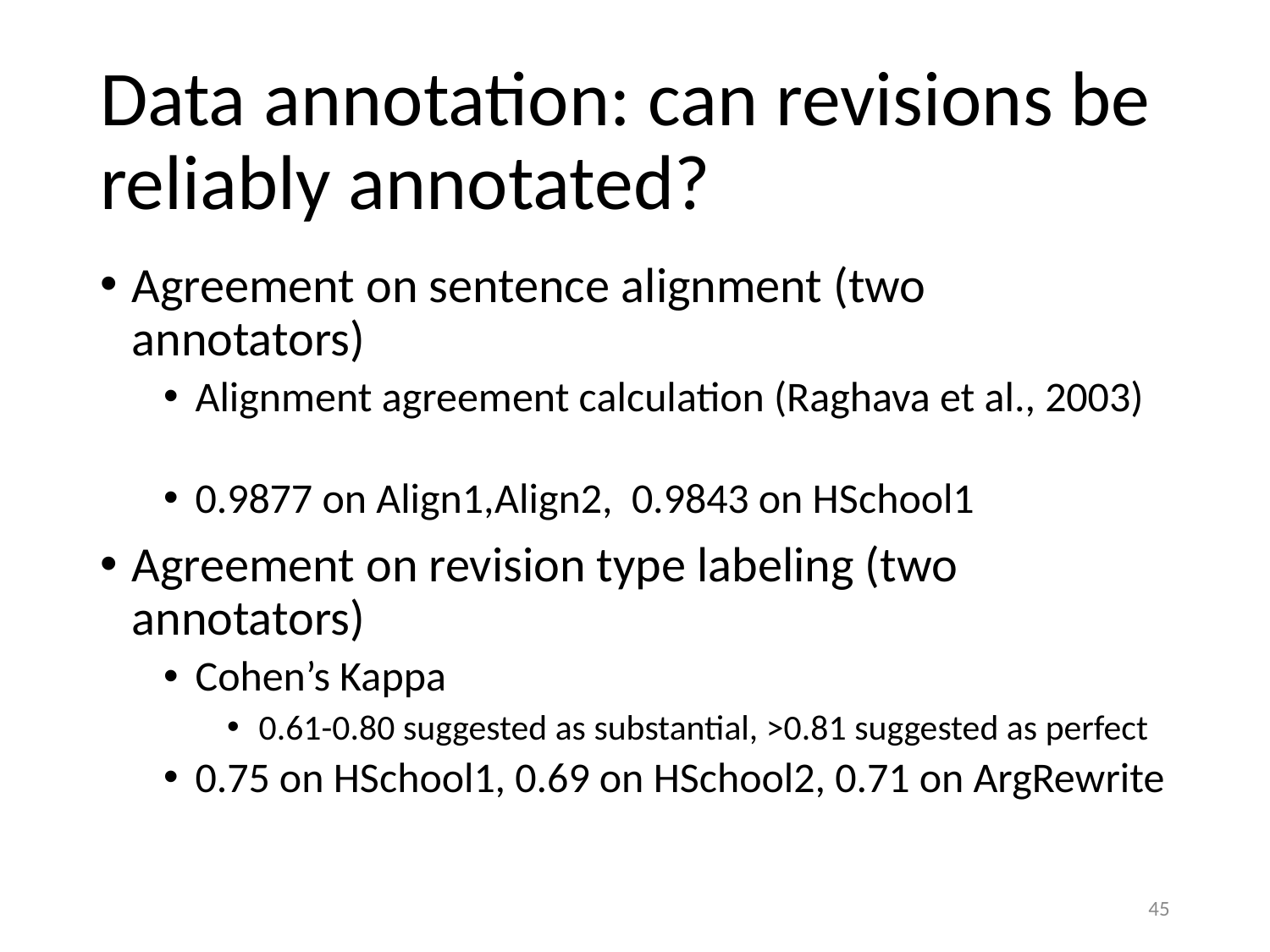

# Data annotation: can revisions be reliably annotated?
Agreement on sentence alignment (two annotators)
Alignment agreement calculation (Raghava et al., 2003)

0.9877 on Align1,Align2,  0.9843 on HSchool1
Agreement on revision type labeling (two annotators)
Cohen’s Kappa
0.61-0.80 suggested as substantial, >0.81 suggested as perfect
0.75 on HSchool1, 0.69 on HSchool2, 0.71 on ArgRewrite
45